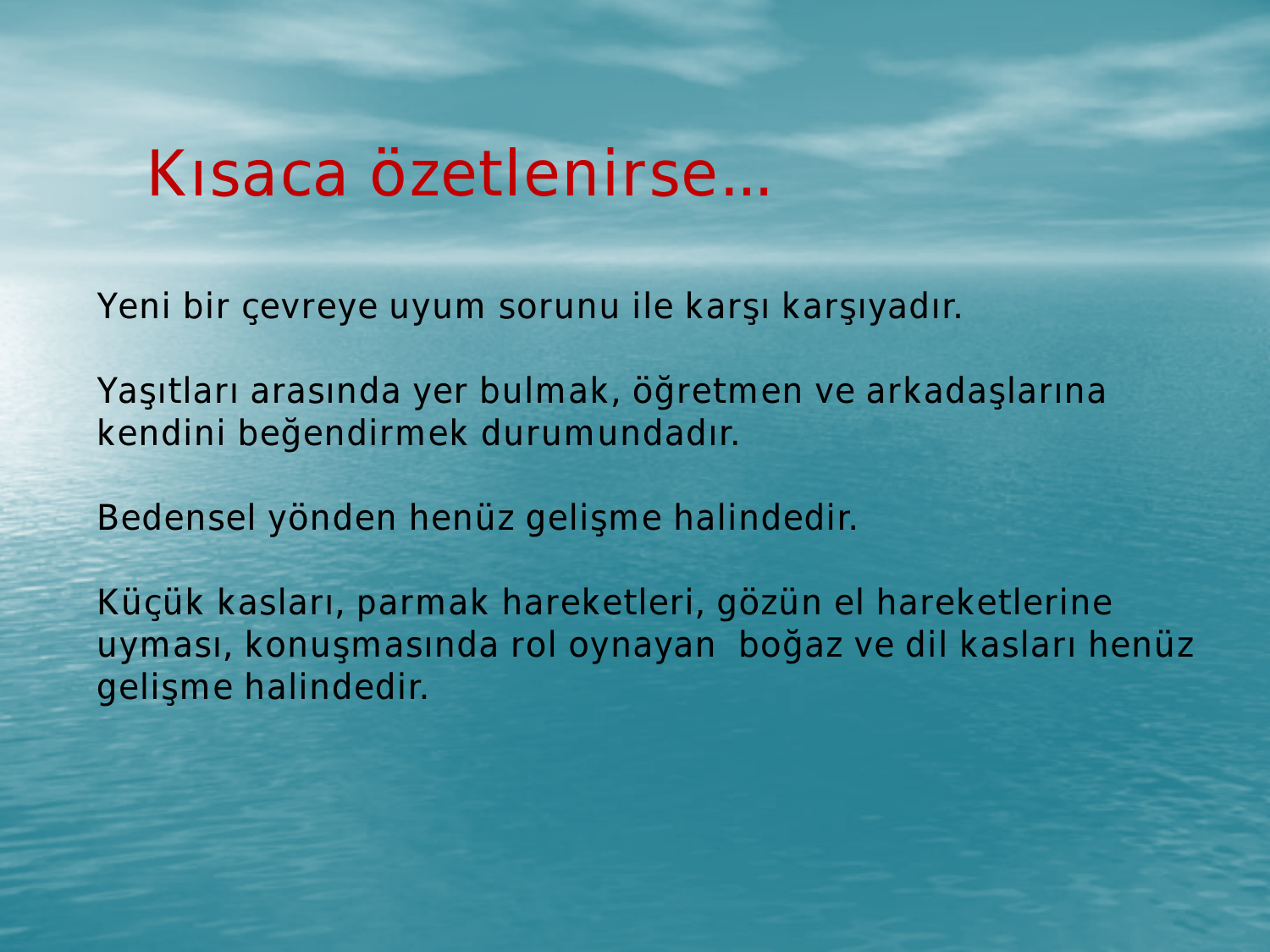

Kısaca özetlenirse…
Yeni bir çevreye uyum sorunu ile karşı karşıyadır.

Yaşıtları arasında yer bulmak, öğretmen ve arkadaşlarına kendini beğendirmek durumundadır.

Bedensel yönden henüz gelişme halindedir.

Küçük kasları, parmak hareketleri, gözün el hareketlerine uyması, konuşmasında rol oynayan  boğaz ve dil kasları henüz gelişme halindedir.